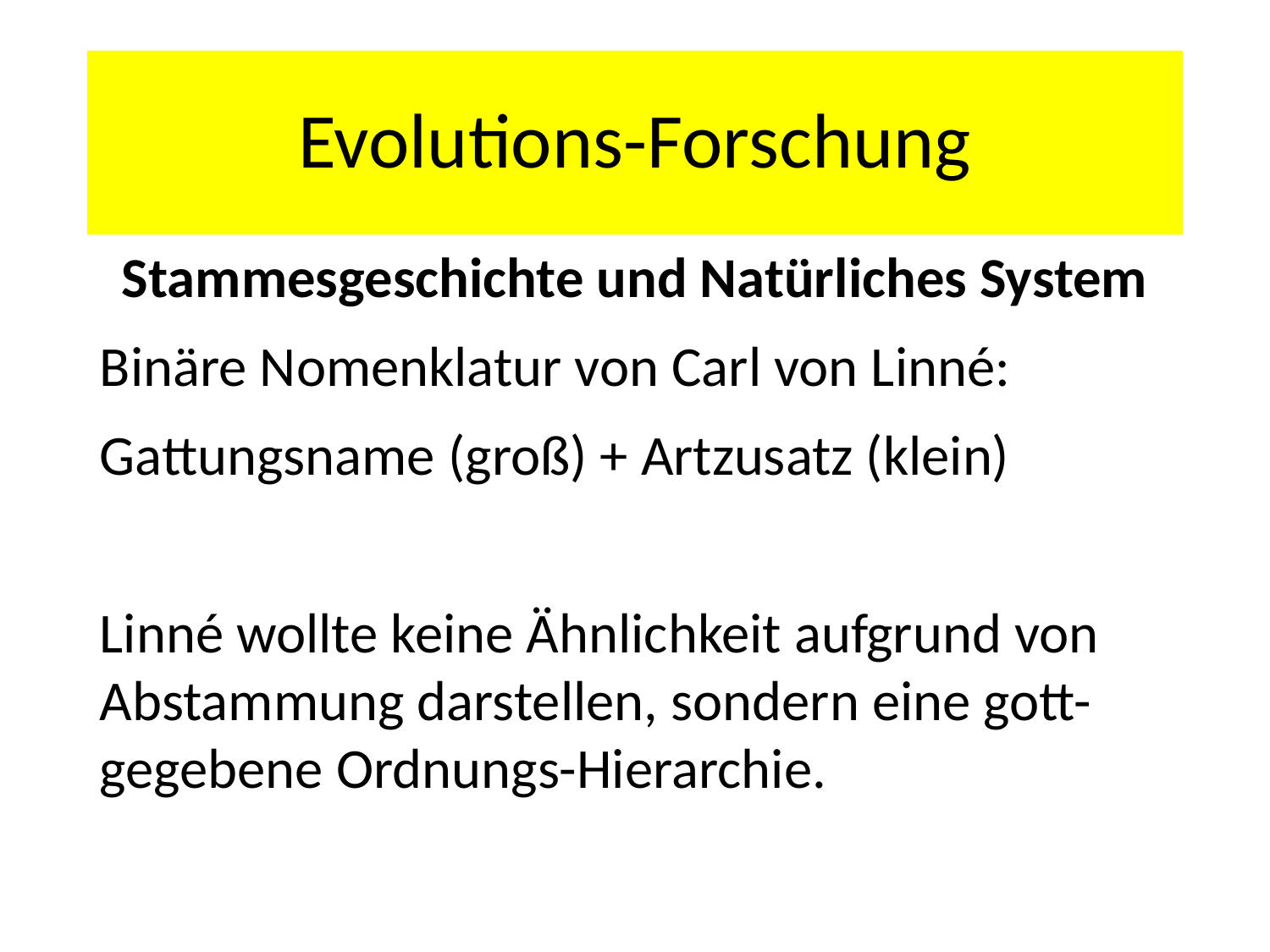

# Evolutions-Forschung

Stammesgeschichte und Natürliches System
Binäre Nomenklatur von Carl von Linné:
Gattungsname (groß) + Artzusatz (klein)

Linné wollte keine Ähnlichkeit aufgrund von Abstammung darstellen, sondern eine gott-gegebene Ordnungs-Hierarchie.